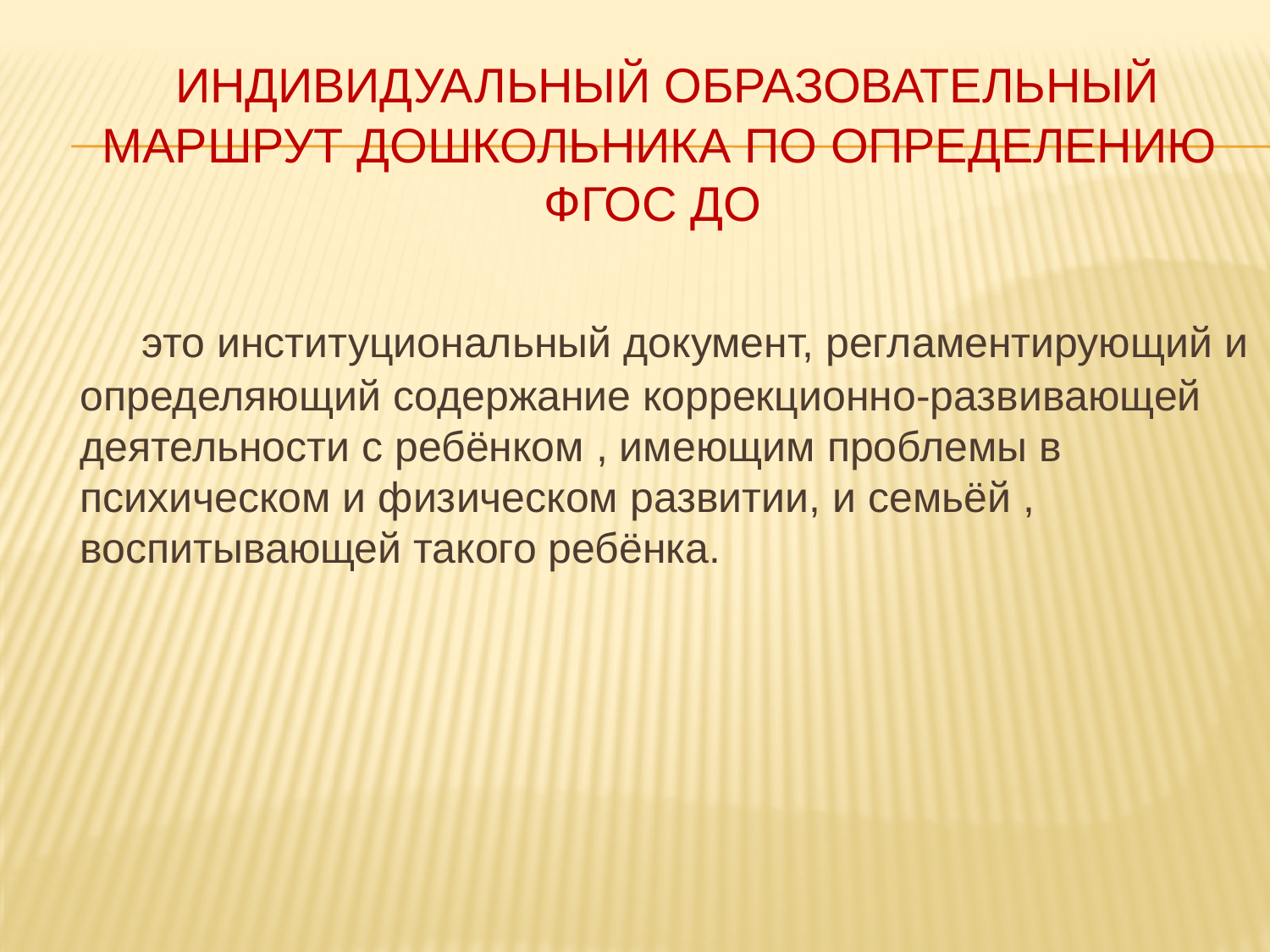

# Индивидуальный образовательный маршрут дошкольника по определению ФГОС ДО

       это институциональный документ, регламентирующий и определяющий содержание коррекционно-развивающей деятельности с ребёнком , имеющим проблемы в психическом и физическом развитии, и семьёй , воспитывающей такого ребёнка.